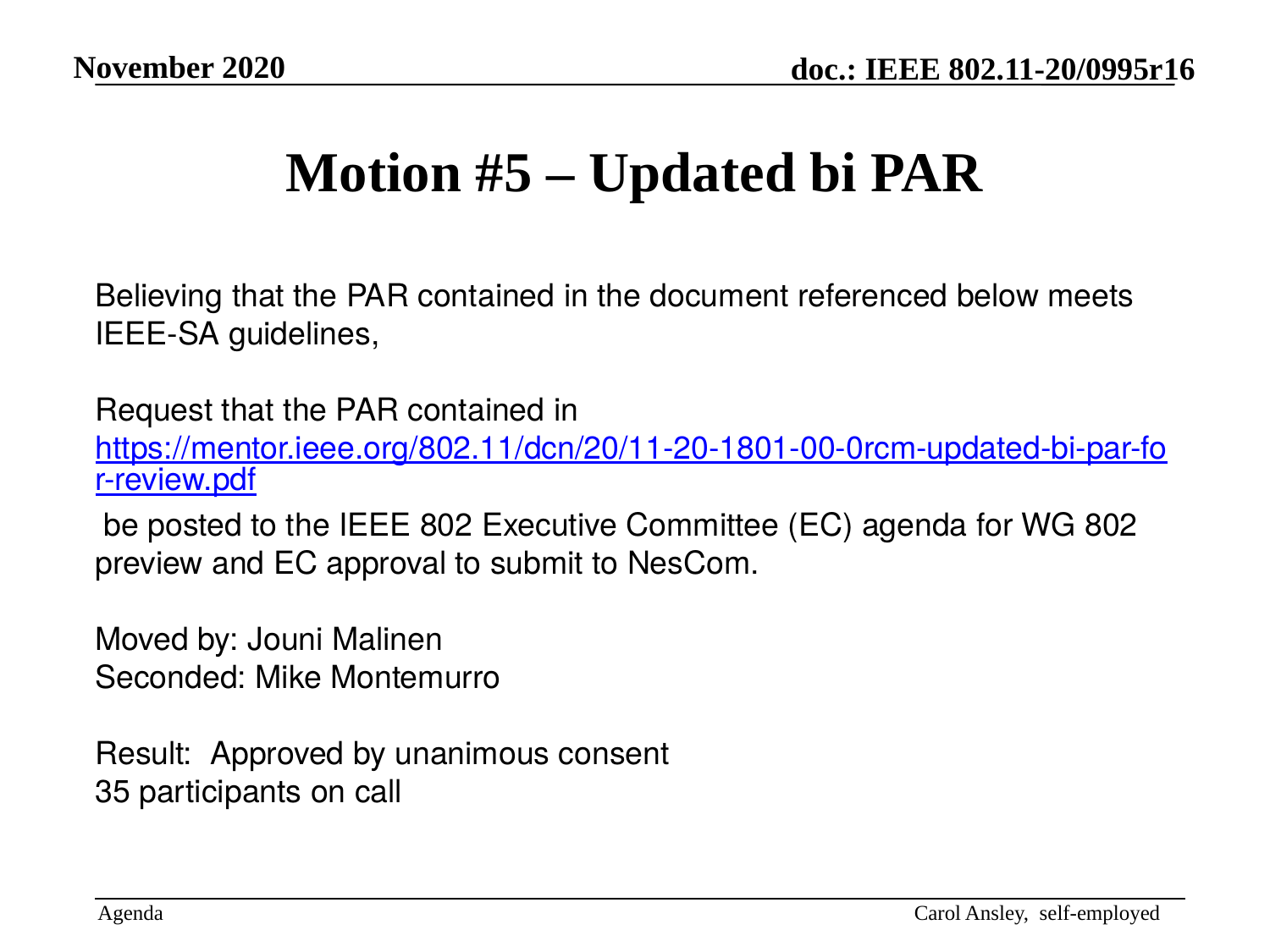

# Motion #5 – Updated bi PAR
Believing that the PAR contained in the document referenced below meets IEEE-SA guidelines,

Request that the PAR contained in https://mentor.ieee.org/802.11/dcn/20/11-20-1801-00-0rcm-updated-bi-par-for-review.pdf be posted to the IEEE 802 Executive Committee (EC) agenda for WG 802 preview and EC approval to submit to NesCom.

Moved by: Jouni Malinen
Seconded: Mike Montemurro

Result:  Approved by unanimous consent
35 participants on call